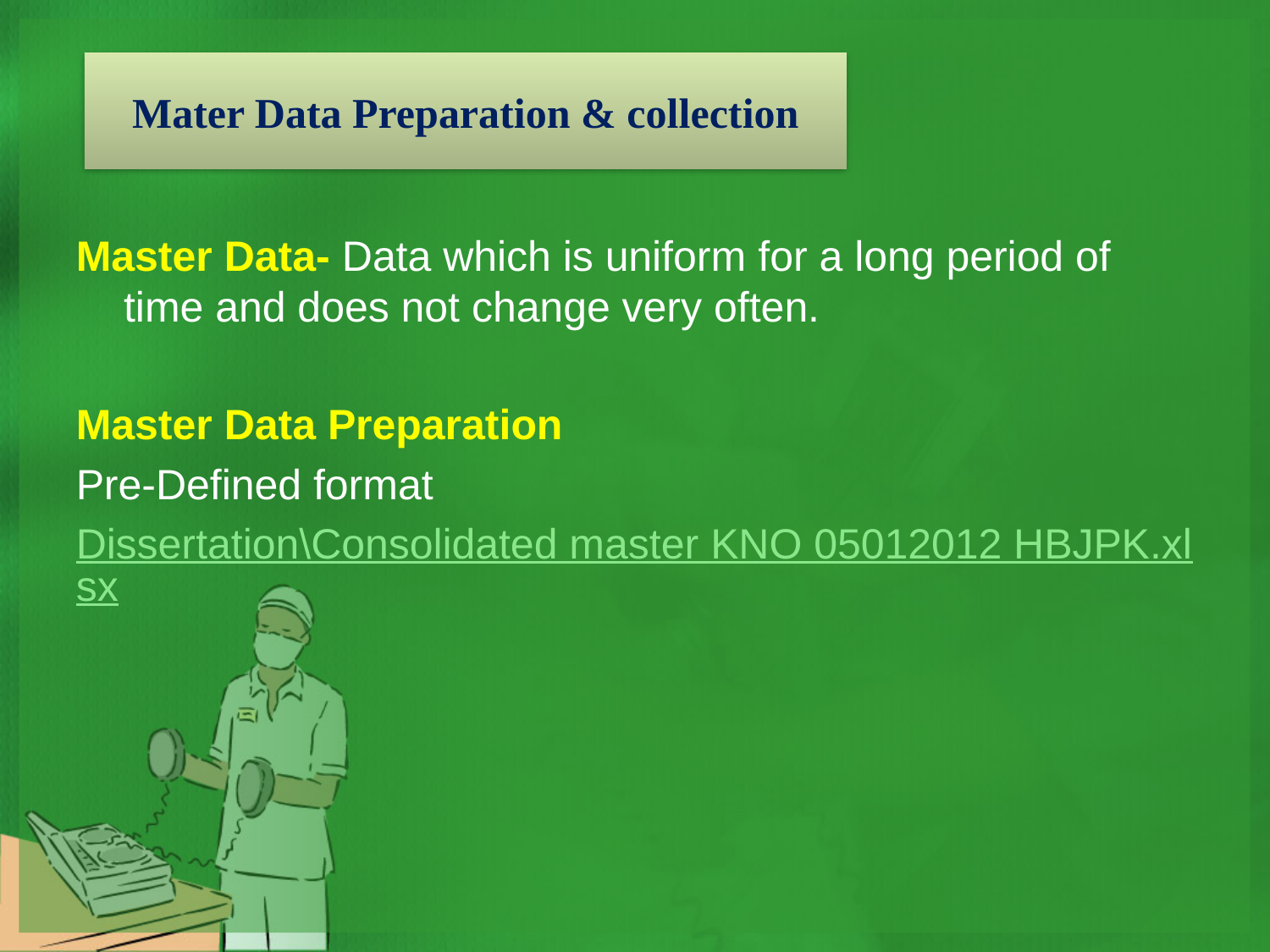

#
Mater Data Preparation & collection
Master Data- Data which is uniform for a long period of time and does not change very often.

Master Data Preparation
Pre-Defined format
Dissertation\Consolidated master KNO 05012012 HBJPK.xlsx